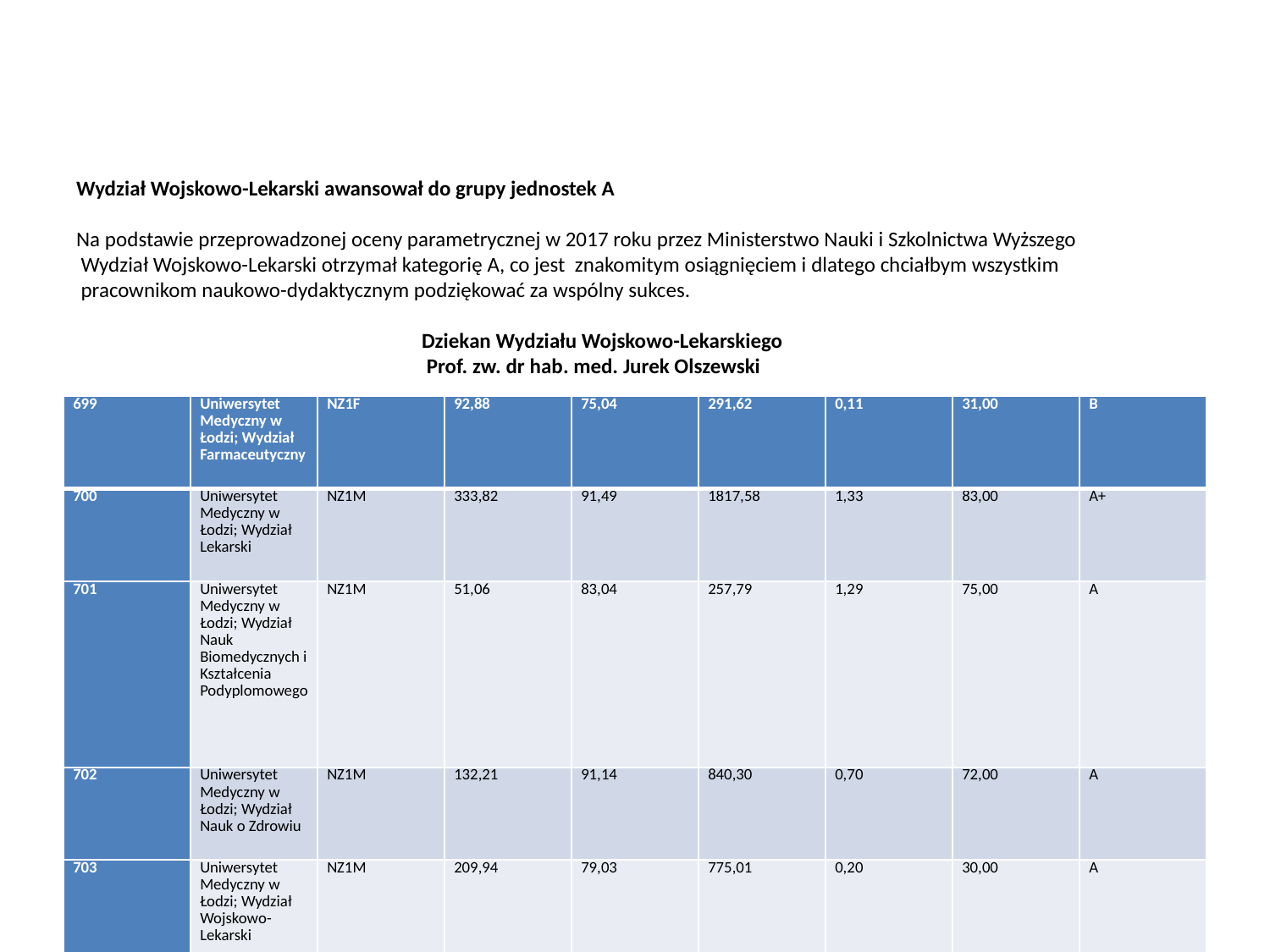

Wydział Wojskowo-Lekarski awansował do grupy jednostek A

Na podstawie przeprowadzonej oceny parametrycznej w 2017 roku przez Ministerstwo Nauki i Szkolnictwa Wyższego
 Wydział Wojskowo-Lekarski otrzymał kategorię A, co jest  znakomitym osiągnięciem i dlatego chciałbym wszystkim
 pracownikom naukowo-dydaktycznym podziękować za wspólny sukces.

                                                                       Dziekan Wydziału Wojskowo-Lekarskiego
                                                                        Prof. zw. dr hab. med. Jurek Olszewski

| 699 | Uniwersytet Medyczny w Łodzi; Wydział Farmaceutyczny | NZ1F | 92,88 | 75,04 | 291,62 | 0,11 | 31,00 | B |
| --- | --- | --- | --- | --- | --- | --- | --- | --- |
| 700 | Uniwersytet Medyczny w Łodzi; Wydział Lekarski | NZ1M | 333,82 | 91,49 | 1817,58 | 1,33 | 83,00 | A+ |
| 701 | Uniwersytet Medyczny w Łodzi; Wydział Nauk Biomedycznych i Kształcenia Podyplomowego | NZ1M | 51,06 | 83,04 | 257,79 | 1,29 | 75,00 | A |
| 702 | Uniwersytet Medyczny w Łodzi; Wydział Nauk o Zdrowiu | NZ1M | 132,21 | 91,14 | 840,30 | 0,70 | 72,00 | A |
| 703 | Uniwersytet Medyczny w Łodzi; Wydział Wojskowo-Lekarski | NZ1M | 209,94 | 79,03 | 775,01 | 0,20 | 30,00 | A |